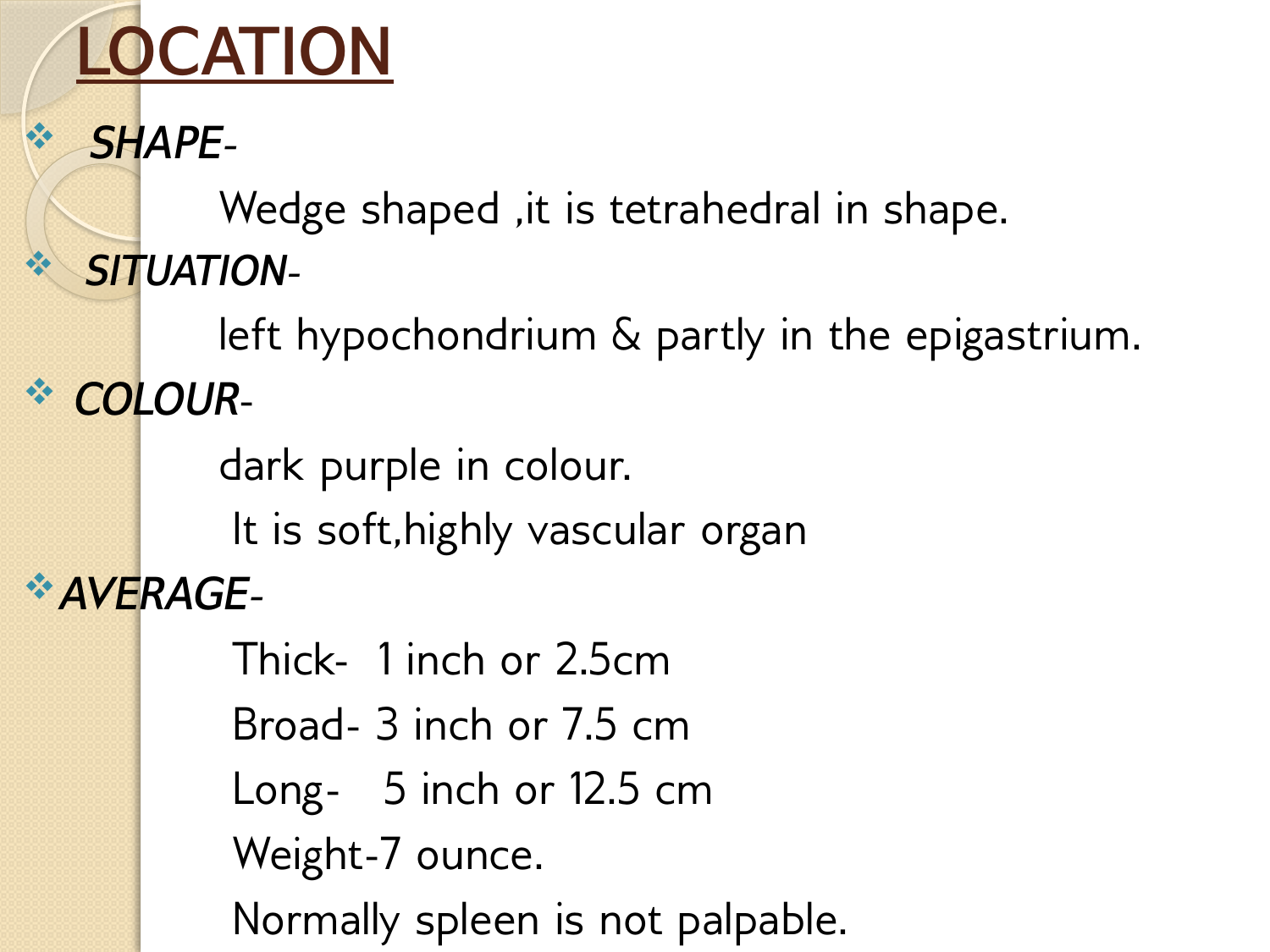

# LOCATION
  SHAPE-
              Wedge shaped ,it is tetrahedral in shape.
  SITUATION-
              left hypochondrium & partly in the epigastrium.
 COLOUR-
              dark purple in colour.
               It is soft,highly vascular organ
AVERAGE-
               Thick-  1 inch or 2.5cm
               Broad- 3 inch or 7.5 cm
               Long-   5 inch or 12.5 cm
               Weight-7 ounce.
               Normally spleen is not palpable.